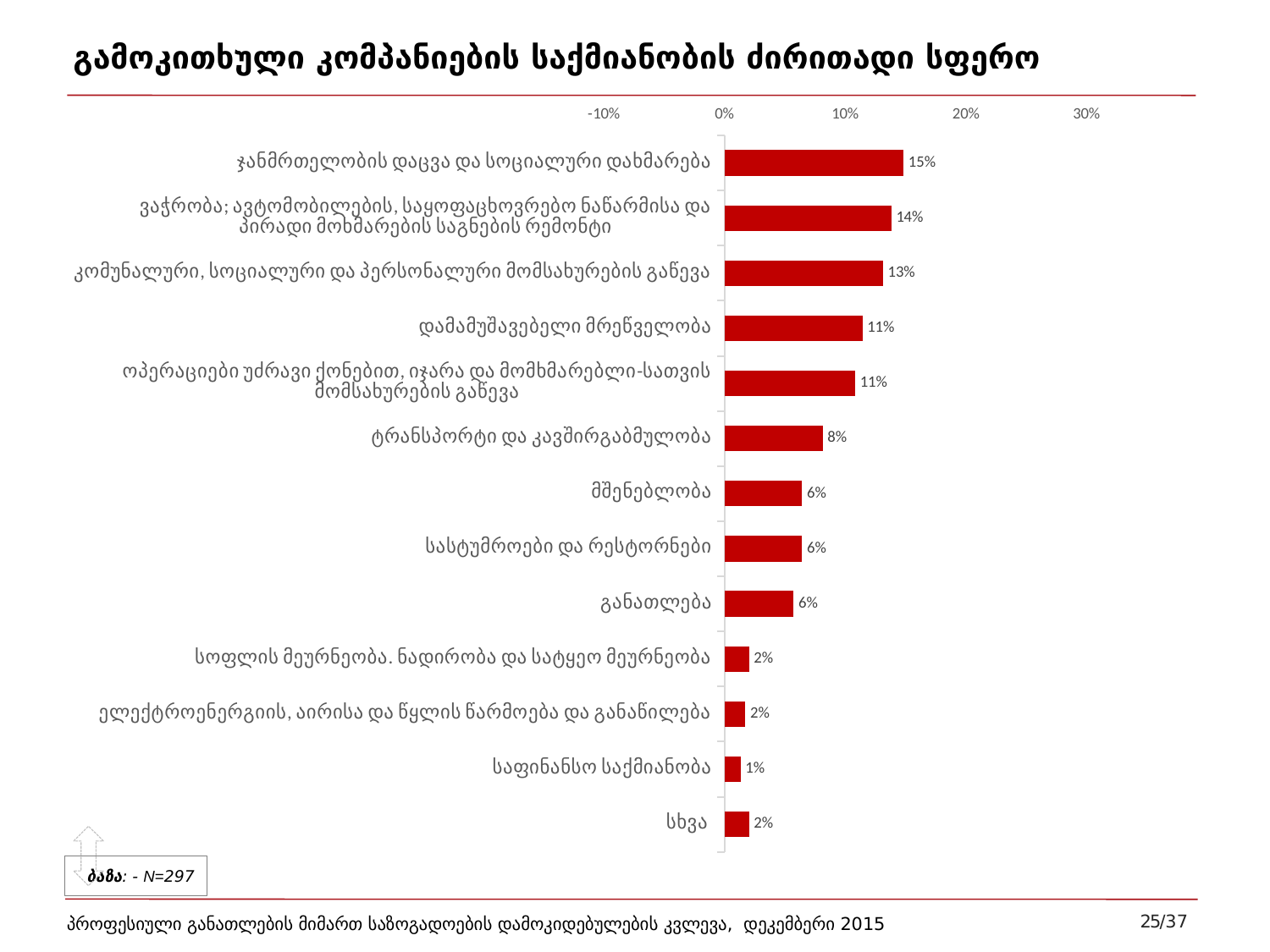

# გამოკითხული კომპანიების საქმიანობის ძირითადი სფერო

### Chart

| Category | Series 1 |
|---|---|
| ჯანმრთელობის დაცვა და სოციალური დახმარება | 0.14800000000000002 |
| ვაჭრობა; ავტომობილების, საყოფაცხოვრებო ნაწარმისა და პირადი მოხმარების საგნების რემონტი | 0.138 |
| კომუნალური, სოციალური და პერსონალური მომსახურების გაწევა | 0.131 |
| დამამუშავებელი მრეწველობა | 0.114 |
| ოპერაციები უძრავი ქონებით, იჯარა და მომხმარებლი-სათვის მომსახურების გაწევა | 0.10800000000000001 |
| ტრანსპორტი და კავშირგაბმულობა | 0.081 |
| მშენებლობა | 0.064 |
| სასტუმროები და რესტორნები | 0.064 |
| განათლება | 0.057 |
| სოფლის მეურნეობა. ნადირობა და სატყეო მეურნეობა | 0.02 |
| ელექტროენერგიის, აირისა და წყლის წარმოება და განაწილება | 0.017 |
| საფინანსო საქმიანობა | 0.013000000000000001 |
| სხვა  | 0.02 |
ბაზა: - N=297